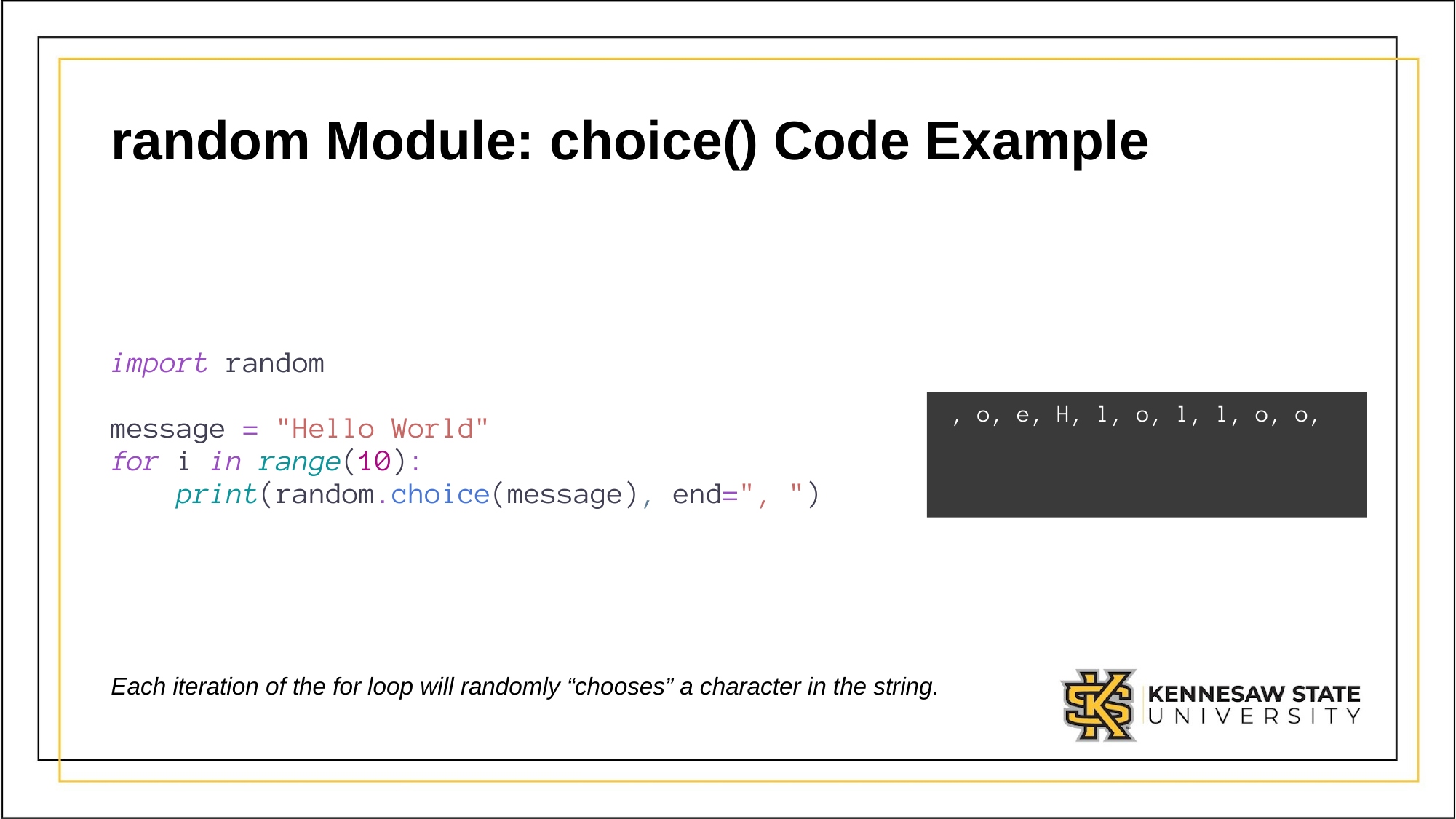

# random Module: choice() Code Example
import random
message = "Hello World"
for i in range(10):
    print(random.choice(message), end=", ")
 , o, e, H, l, o, l, l, o, o,
Each iteration of the for loop will randomly “chooses” a character in the string.